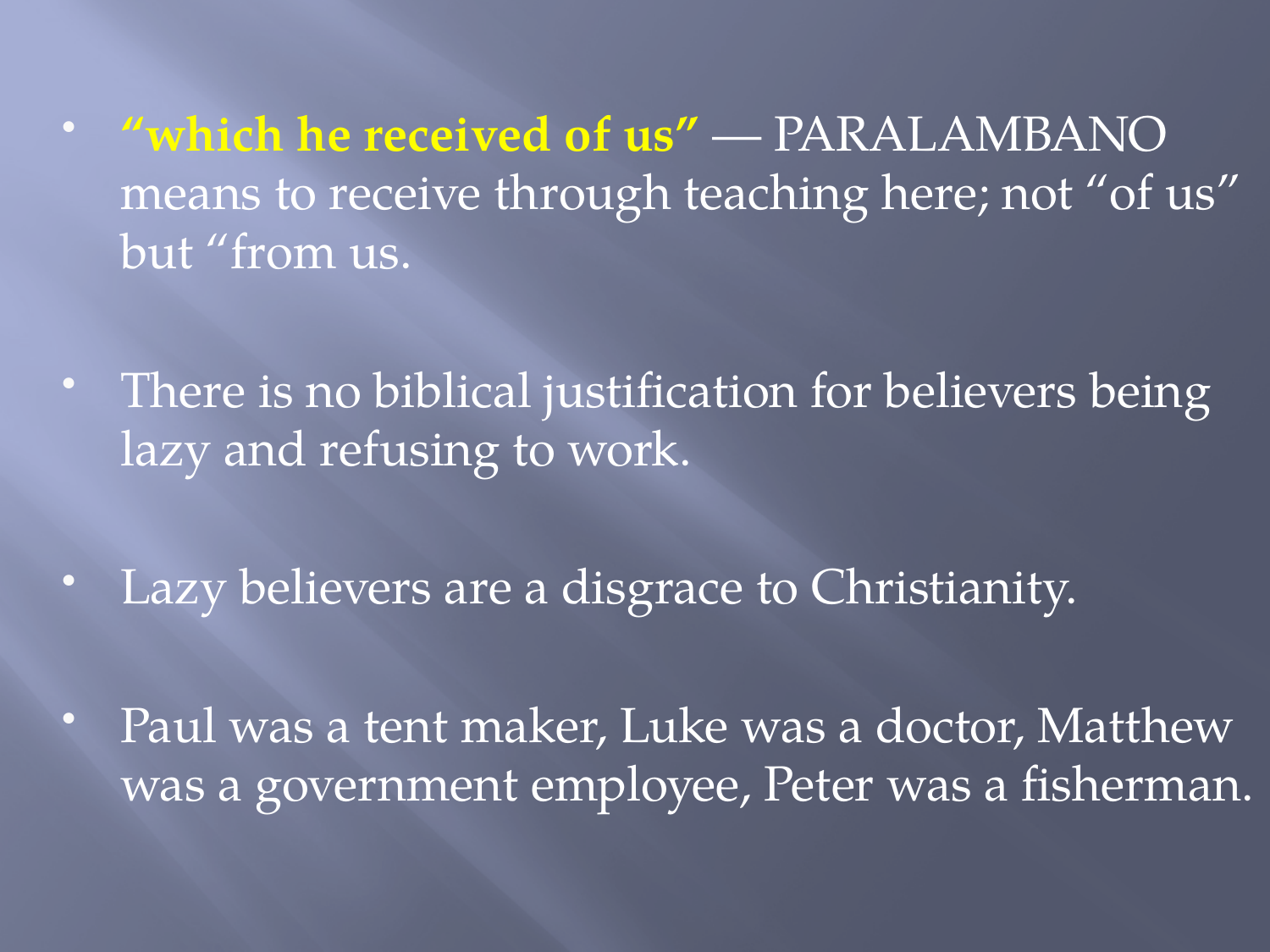

“which he received of us” — PARALAMBANO  means to receive through teaching here; not “of us” but “from us.

There is no biblical justification for believers being lazy and refusing to work.

Lazy believers are a disgrace to Christianity.

Paul was a tent maker, Luke was a doctor, Matthew was a government employee, Peter was a fisherman.